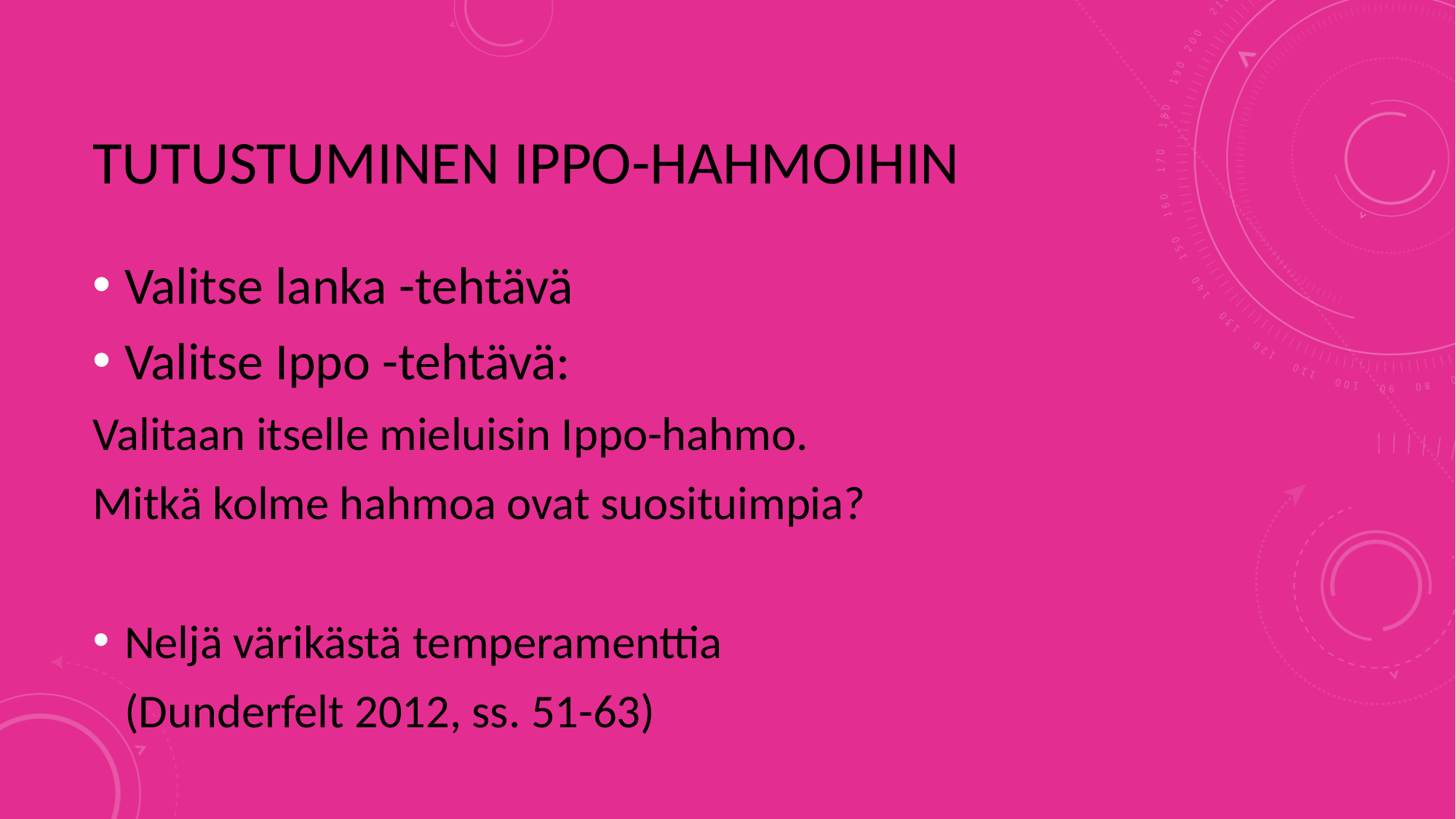

# Tutustuminen Ippo-hahmoihin
Valitse lanka -tehtävä
Valitse Ippo -tehtävä:
Valitaan itselle mieluisin Ippo-hahmo.
Mitkä kolme hahmoa ovat suosituimpia?

Neljä värikästä temperamenttia
   (Dunderfelt 2012, ss. 51-63)